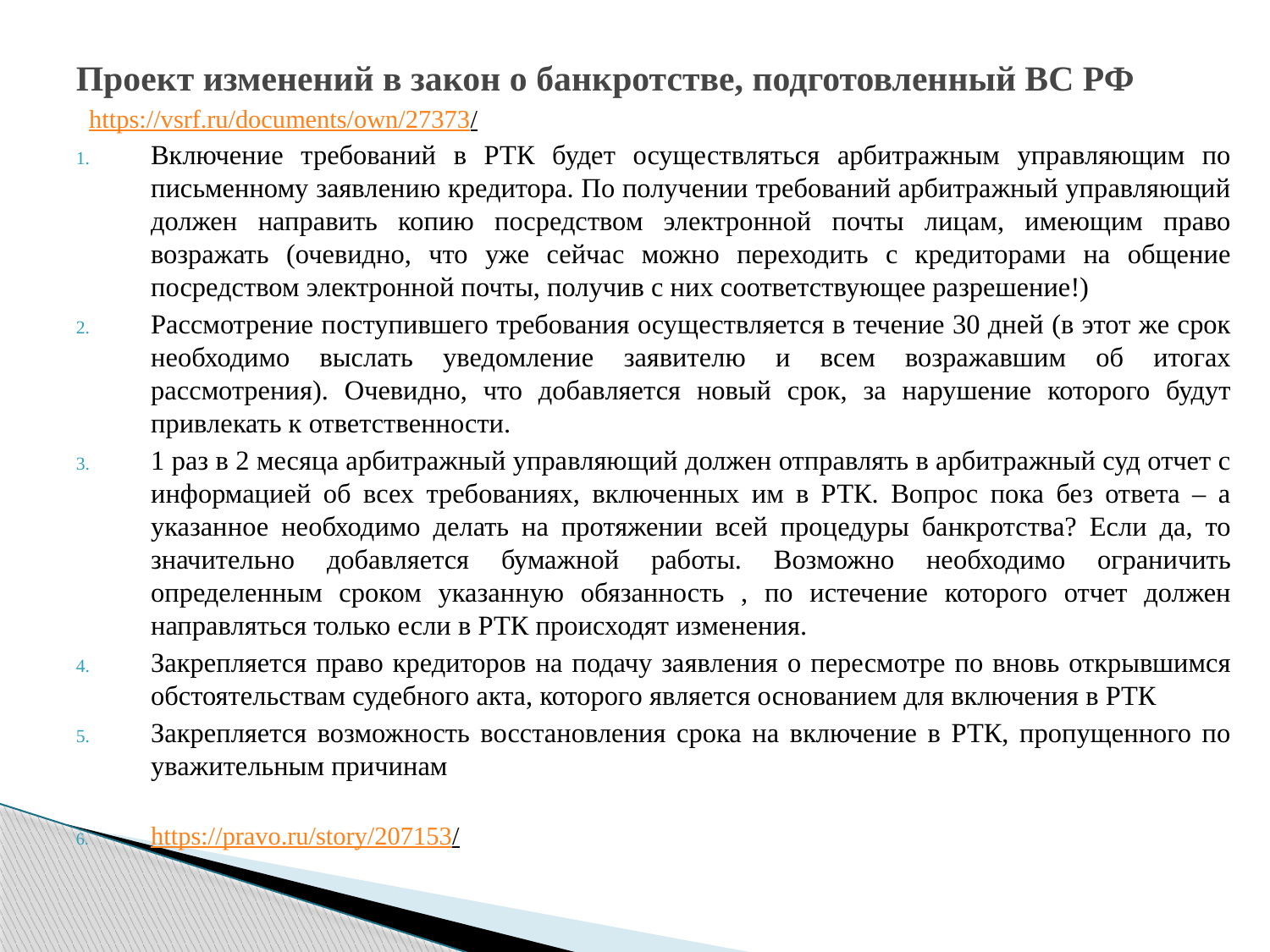

# Проект изменений в закон о банкротстве, подготовленный ВС РФ
https://vsrf.ru/documents/own/27373/
Включение требований в РТК будет осуществляться арбитражным управляющим по письменному заявлению кредитора. По получении требований арбитражный управляющий должен направить копию посредством электронной почты лицам, имеющим право возражать (очевидно, что уже сейчас можно переходить с кредиторами на общение посредством электронной почты, получив с них соответствующее разрешение!)
Рассмотрение поступившего требования осуществляется в течение 30 дней (в этот же срок необходимо выслать уведомление заявителю и всем возражавшим об итогах рассмотрения). Очевидно, что добавляется новый срок, за нарушение которого будут привлекать к ответственности.
1 раз в 2 месяца арбитражный управляющий должен отправлять в арбитражный суд отчет с информацией об всех требованиях, включенных им в РТК. Вопрос пока без ответа – а указанное необходимо делать на протяжении всей процедуры банкротства? Если да, то значительно добавляется бумажной работы. Возможно необходимо ограничить определенным сроком указанную обязанность , по истечение которого отчет должен направляться только если в РТК происходят изменения.
Закрепляется право кредиторов на подачу заявления о пересмотре по вновь открывшимся обстоятельствам судебного акта, которого является основанием для включения в РТК
Закрепляется возможность восстановления срока на включение в РТК, пропущенного по уважительным причинам

https://pravo.ru/story/207153/